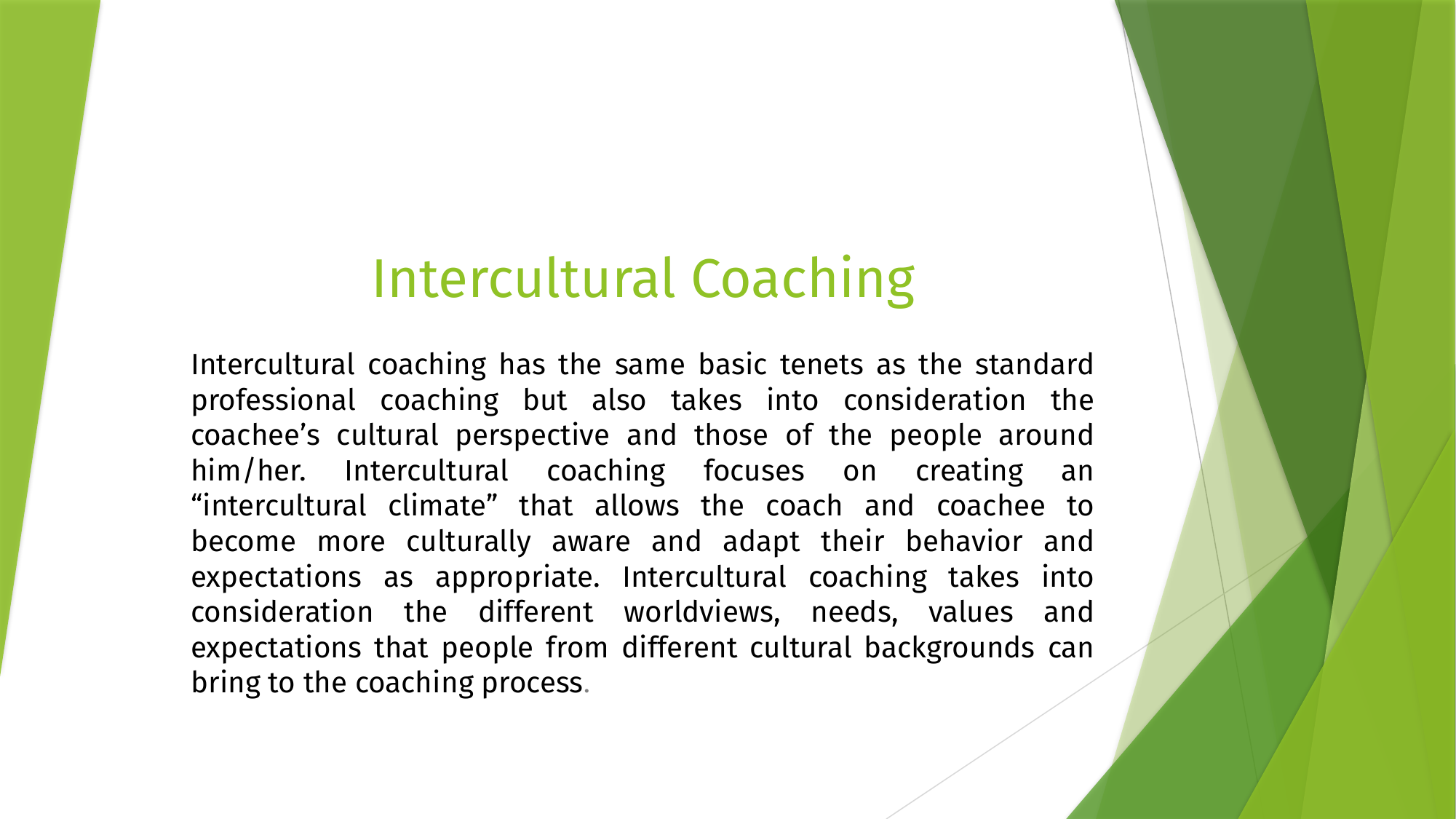

# Intercultural Coaching
Intercultural coaching has the same basic tenets as the standard professional coaching but also takes into consideration the coachee’s cultural perspective and those of the people around him/her. Intercultural coaching focuses on creating an “intercultural climate” that allows the coach and coachee to become more culturally aware and adapt their behavior and expectations as appropriate. Intercultural coaching takes into consideration the different worldviews, needs, values and expectations that people from different cultural backgrounds can bring to the coaching process.